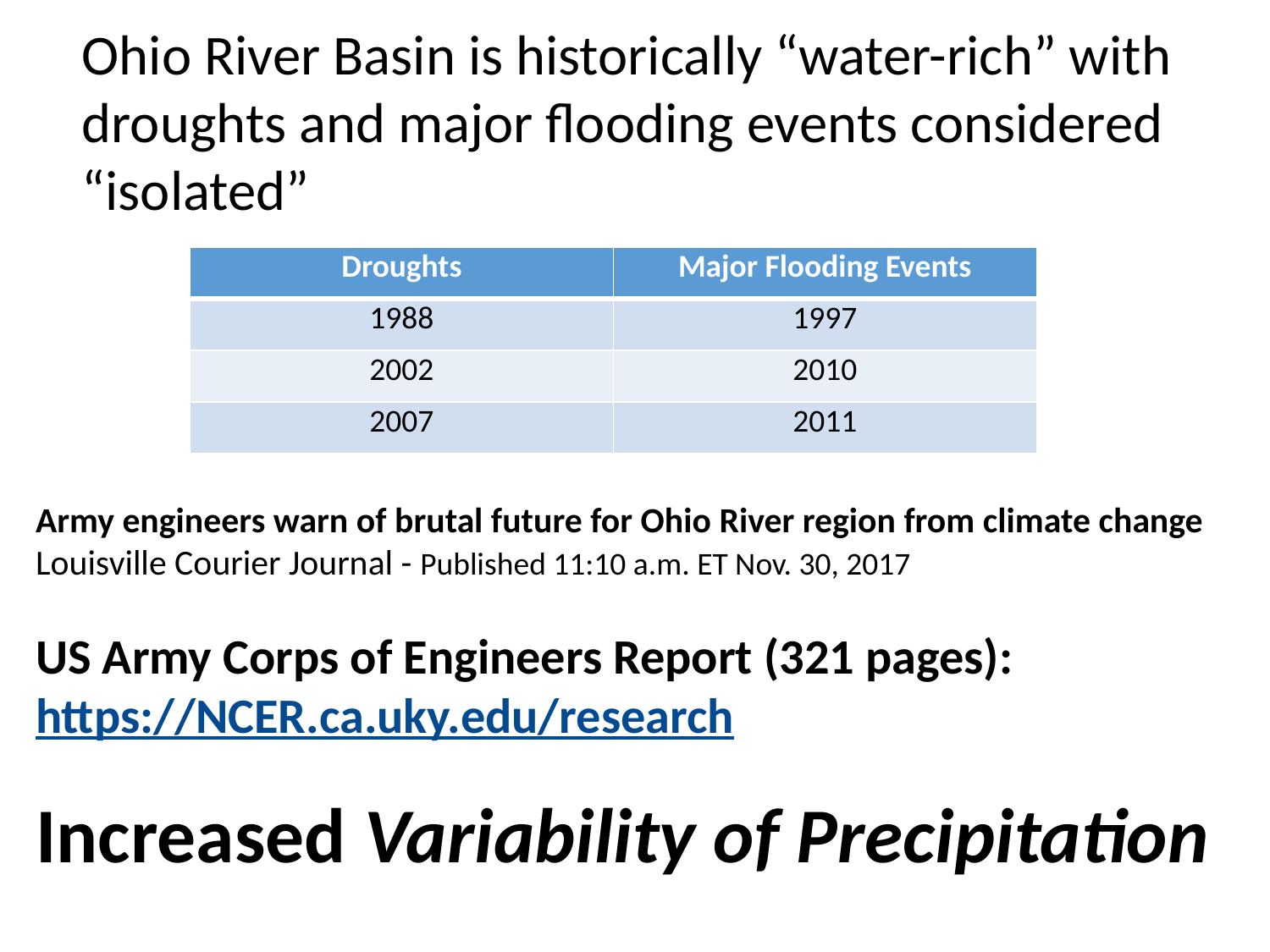

Ohio River Basin is historically “water-rich” with droughts and major flooding events considered “isolated”

| Droughts | Major Flooding Events |
| --- | --- |
| 1988 | 1997 |
| 2002 | 2010 |
| 2007 | 2011 |
Army engineers warn of brutal future for Ohio River region from climate change
Louisville Courier Journal - Published 11:10 a.m. ET Nov. 30, 2017

US Army Corps of Engineers Report (321 pages):
https://NCER.ca.uky.edu/research

Increased Variability of Precipitation